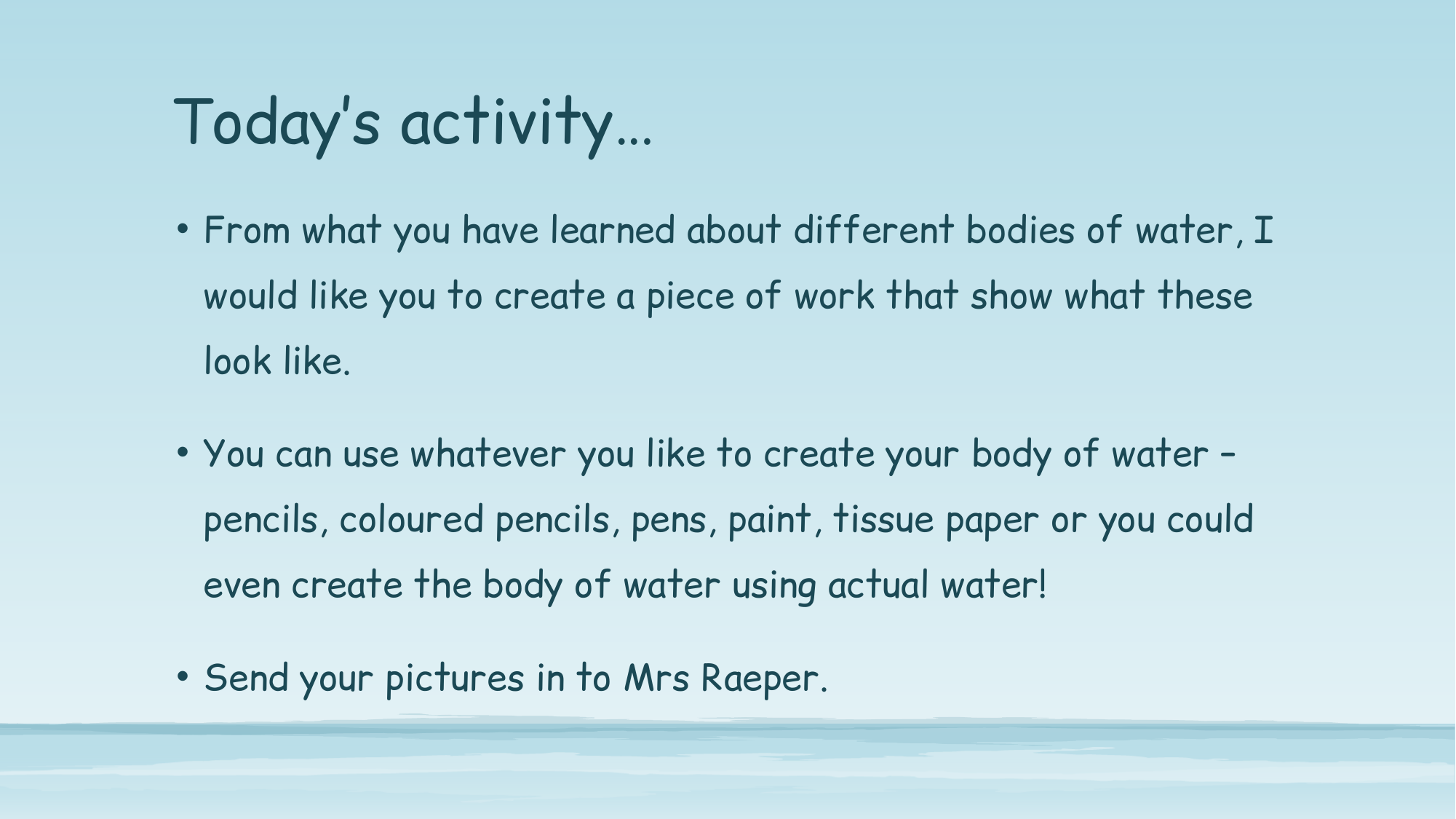

# Today’s activity…
From what you have learned about different bodies of water, I would like you to create a piece of work that show what these look like.
You can use whatever you like to create your body of water – pencils, coloured pencils, pens, paint, tissue paper or you could even create the body of water using actual water!
Send your pictures in to Mrs Raeper.